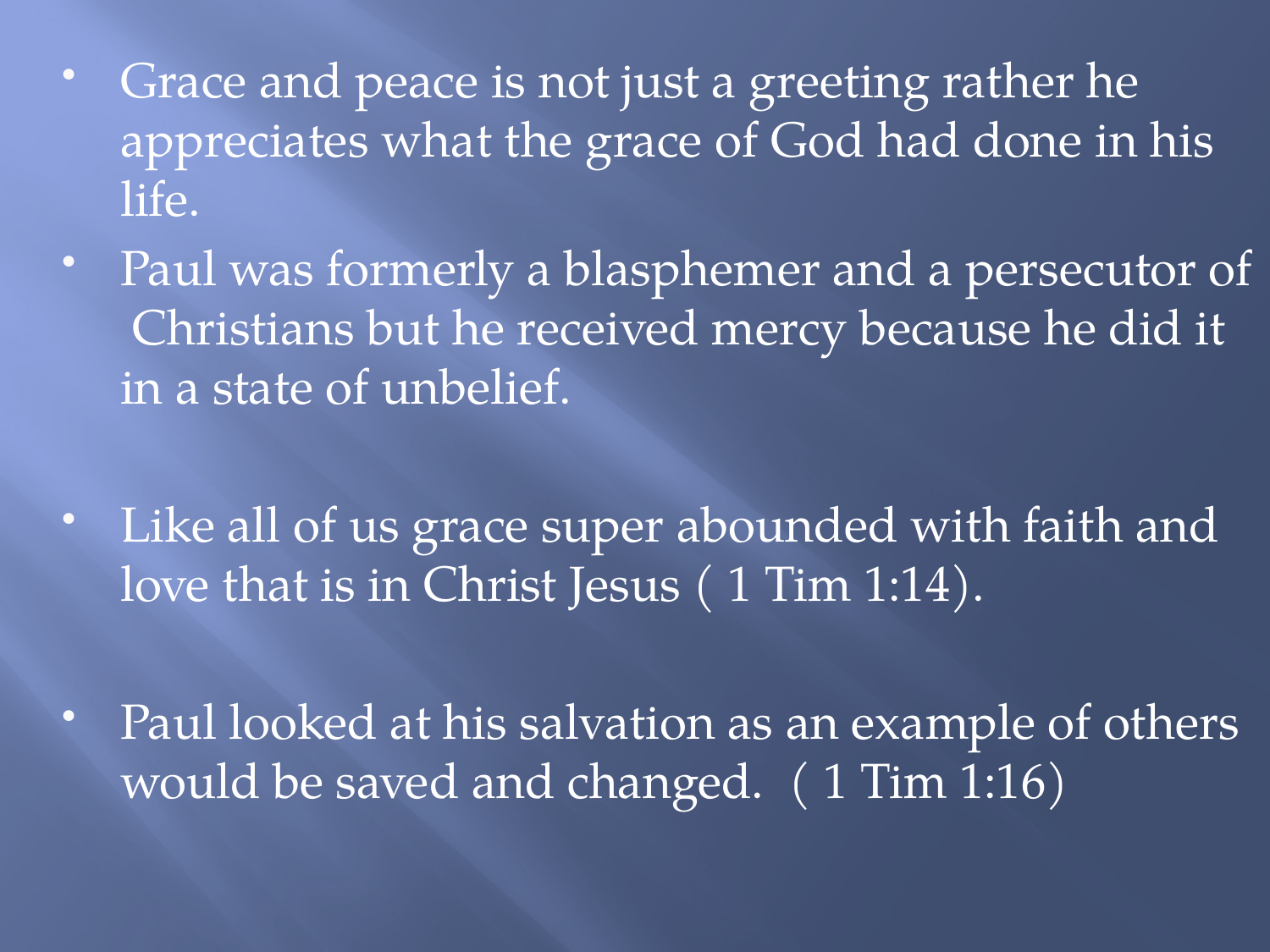

Grace and peace is not just a greeting rather he appreciates what the grace of God had done in his life.
Paul was formerly a blasphemer and a persecutor of  Christians but he received mercy because he did it in a state of unbelief.

Like all of us grace super abounded with faith and love that is in Christ Jesus ( 1 Tim 1:14).

Paul looked at his salvation as an example of others would be saved and changed.  ( 1 Tim 1:16)